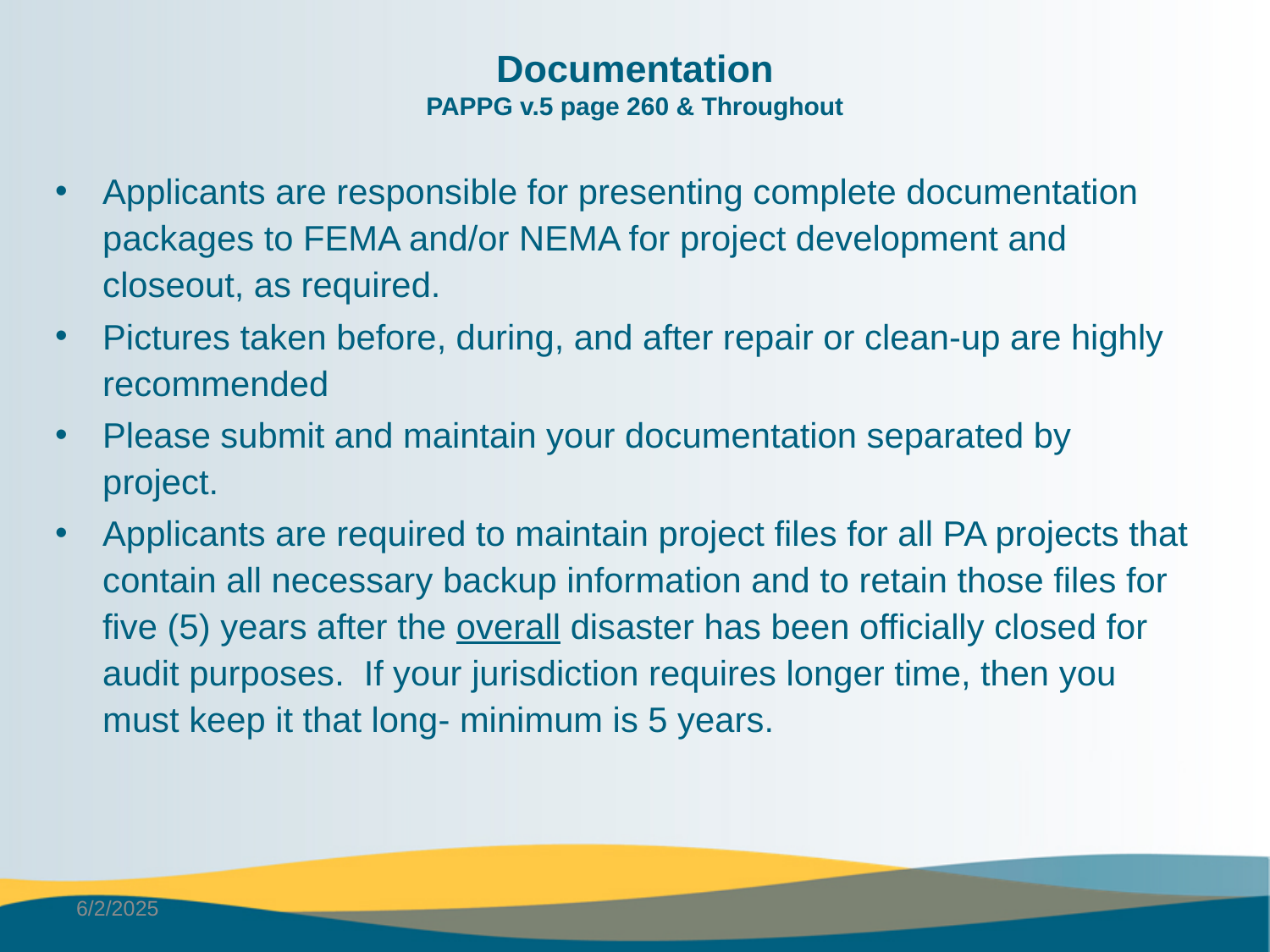

# Documentation PAPPG v.5 page 260 & Throughout
Applicants are responsible for presenting complete documentation packages to FEMA and/or NEMA for project development and closeout, as required.
Pictures taken before, during, and after repair or clean-up are highly recommended
Please submit and maintain your documentation separated by project.
Applicants are required to maintain project files for all PA projects that contain all necessary backup information and to retain those files for five (5) years after the overall disaster has been officially closed for audit purposes.  If your jurisdiction requires longer time, then you must keep it that long- minimum is 5 years.
6/2/2025